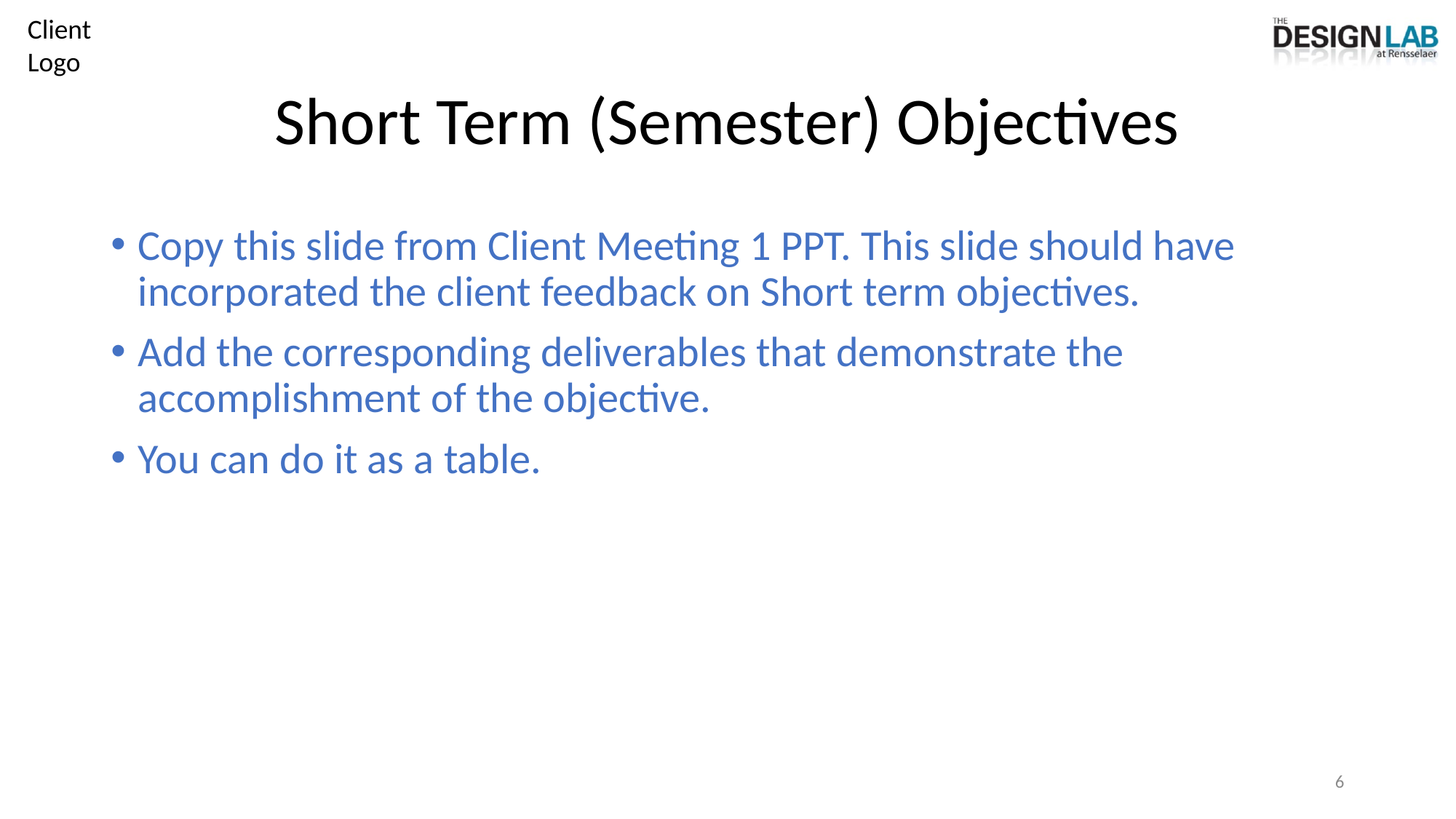

# Short Term (Semester) Objectives
Copy this slide from Client Meeting 1 PPT. This slide should have incorporated the client feedback on Short term objectives.
Add the corresponding deliverables that demonstrate the accomplishment of the objective.
You can do it as a table.

6